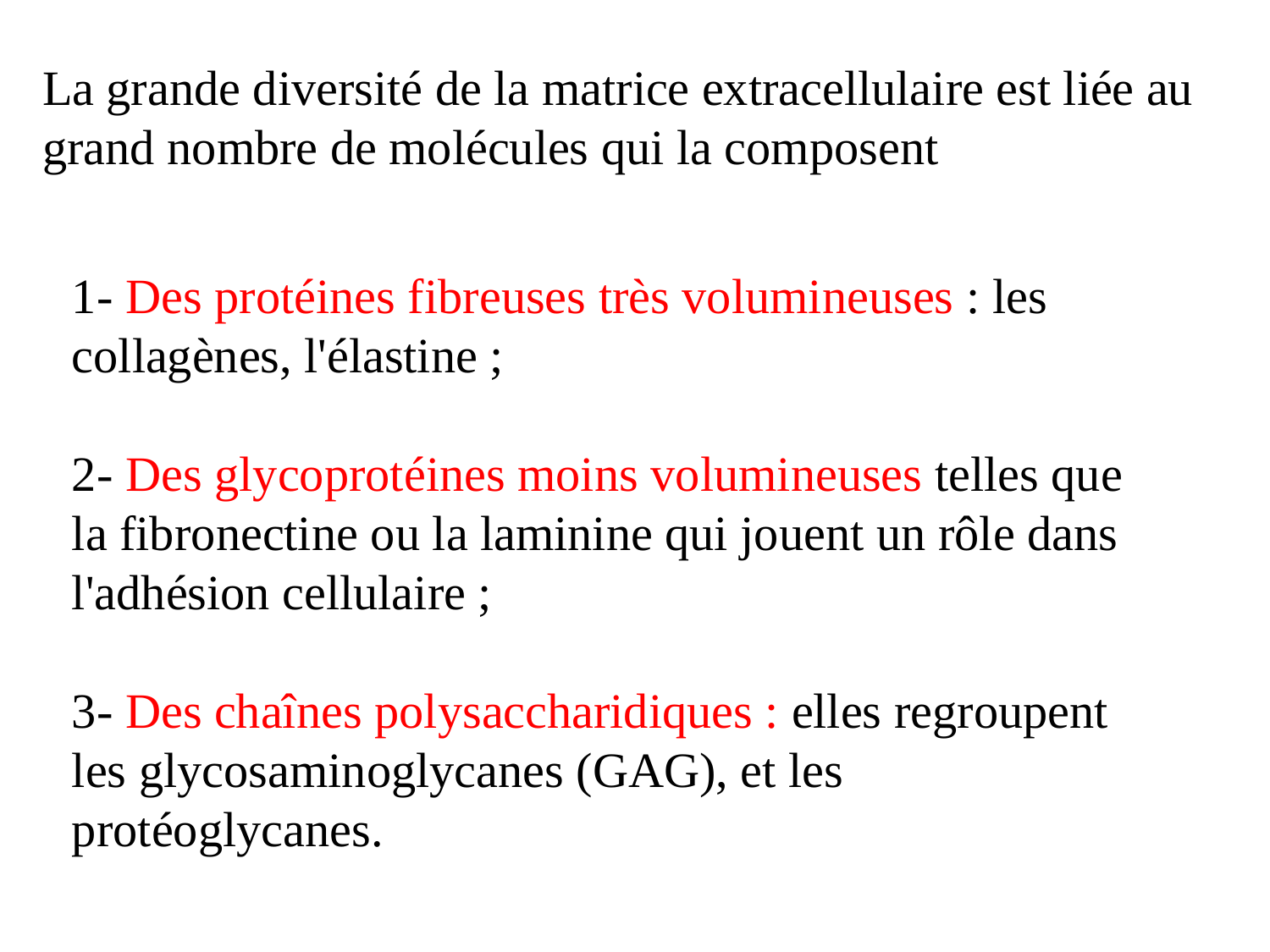

La grande diversité de la matrice extracellulaire est liée au grand nombre de molécules qui la composent
1- Des protéines fibreuses très volumineuses : les collagènes, l'élastine ;

2- Des glycoprotéines moins volumineuses telles que la fibronectine ou la laminine qui jouent un rôle dans l'adhésion cellulaire ;

3- Des chaînes polysaccharidiques : elles regroupent les glycosaminoglycanes (GAG), et les protéoglycanes.